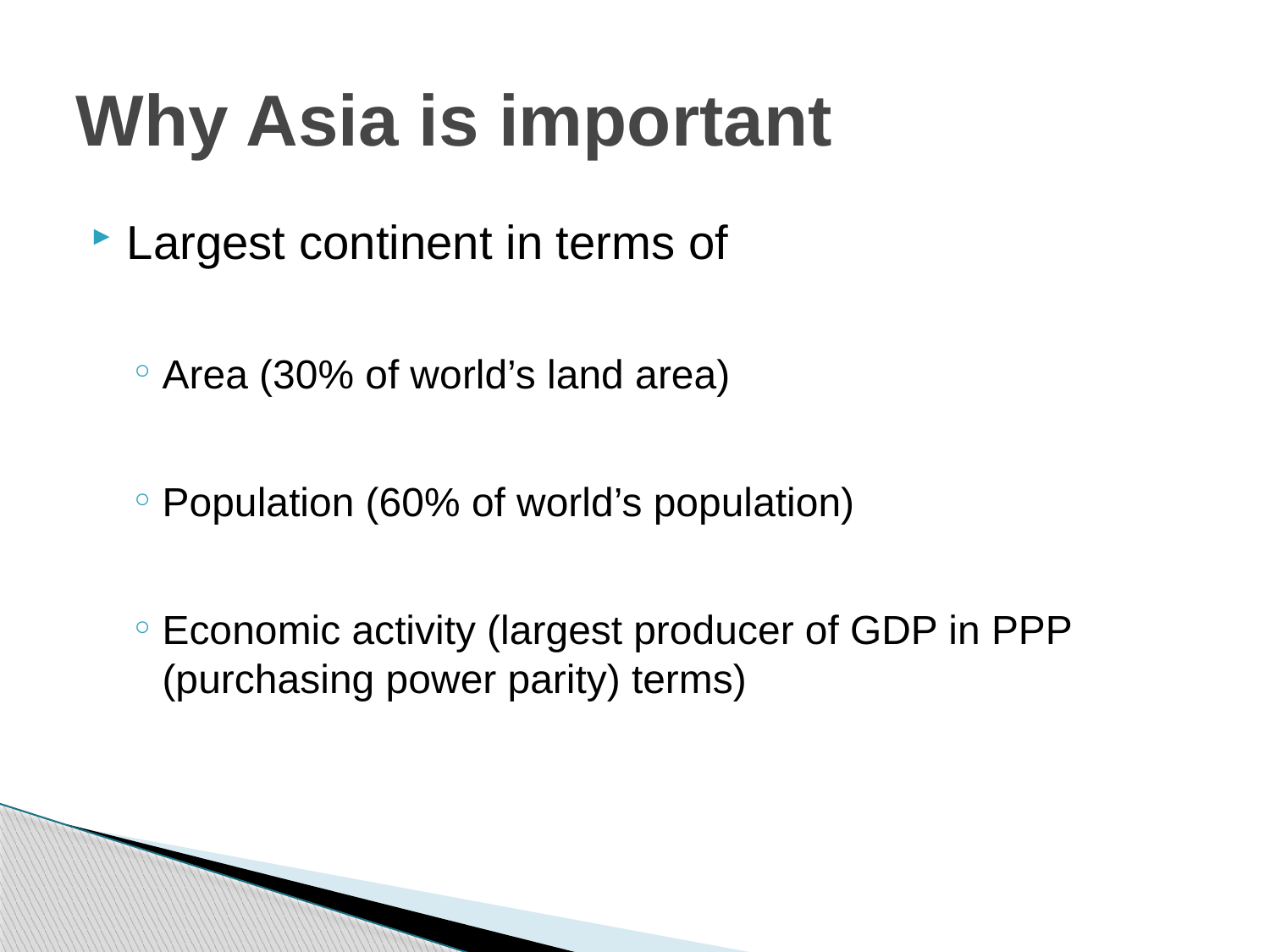

# Why Asia is important
Largest continent in terms of

Area (30% of world’s land area)

Population (60% of world’s population)

Economic activity (largest producer of GDP in PPP (purchasing power parity) terms)